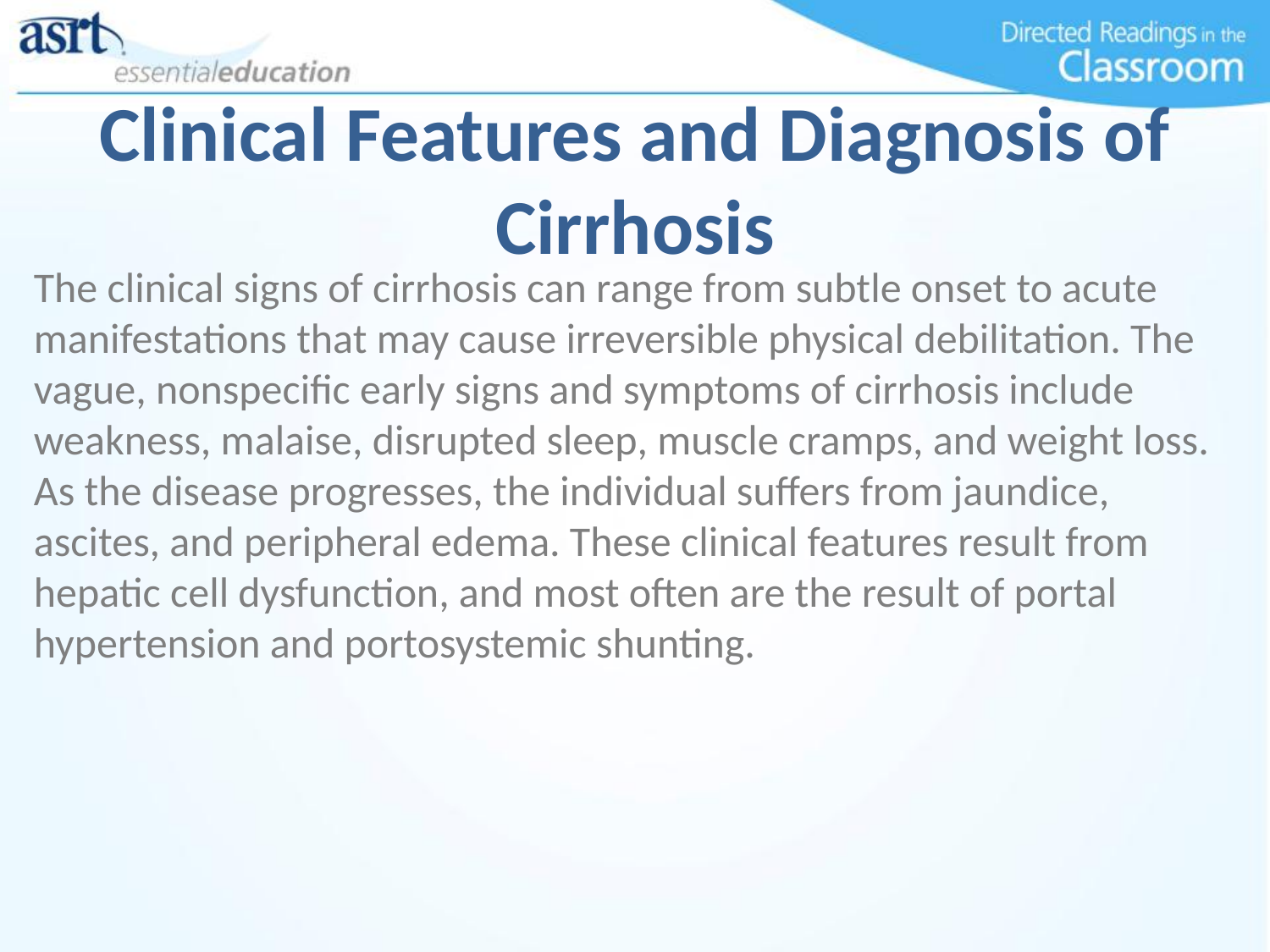

# Clinical Features and Diagnosis of Cirrhosis
The clinical signs of cirrhosis can range from subtle onset to acute manifestations that may cause irreversible physical debilitation. The vague, nonspecific early signs and symptoms of cirrhosis include weakness, malaise, disrupted sleep, muscle cramps, and weight loss. As the disease progresses, the individual suffers from jaundice, ascites, and peripheral edema. These clinical features result from hepatic cell dysfunction, and most often are the result of portal hypertension and portosystemic shunting.